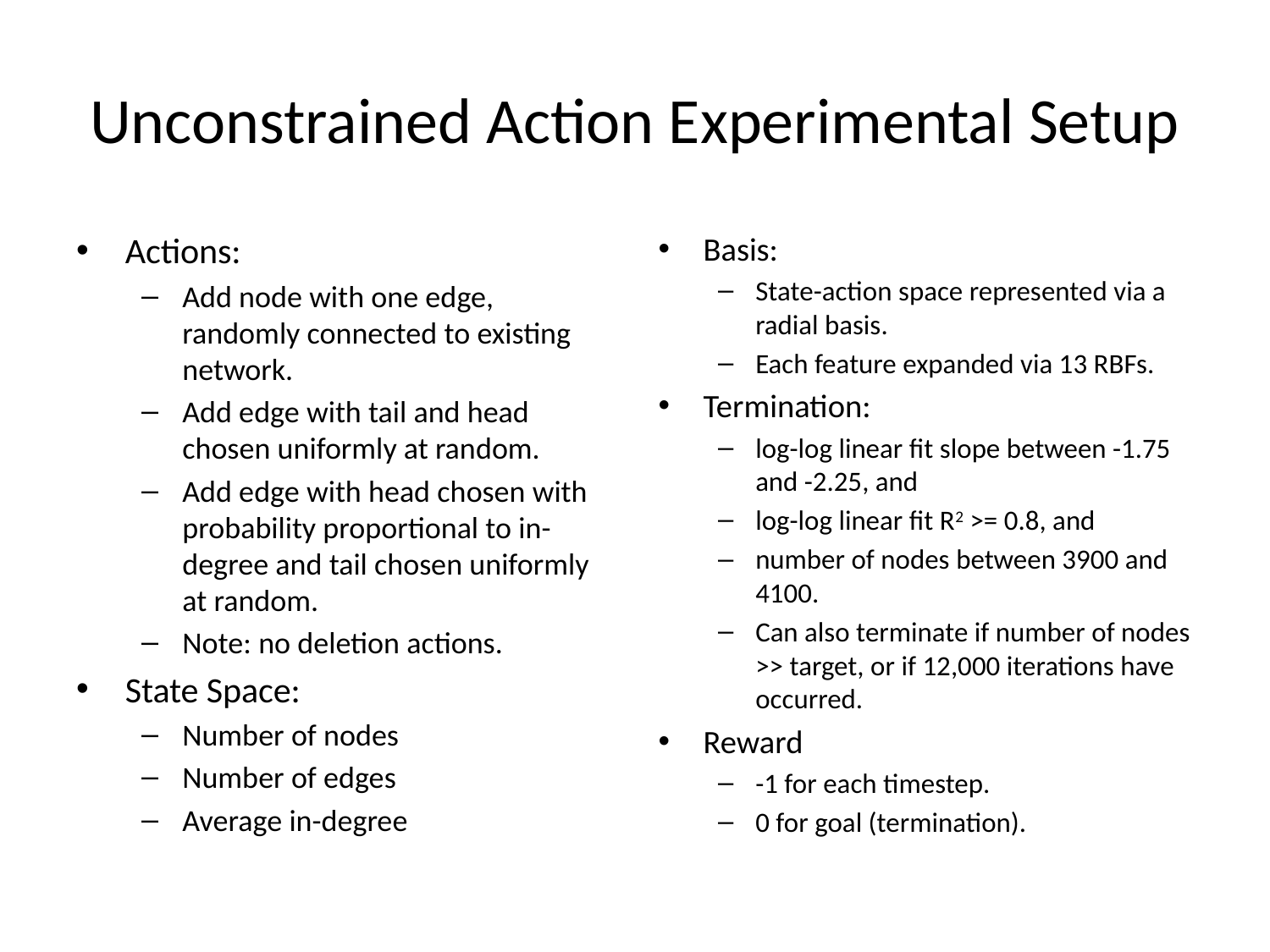

# Unconstrained Action Experimental Setup
Actions:
Add node with one edge, randomly connected to existing network.
Add edge with tail and head chosen uniformly at random.
Add edge with head chosen with probability proportional to in-degree and tail chosen uniformly at random.
Note: no deletion actions.
State Space:
Number of nodes
Number of edges
Average in-degree
Basis:
State-action space represented via a radial basis.
Each feature expanded via 13 RBFs.
Termination:
log-log linear fit slope between -1.75 and -2.25, and
log-log linear fit R2 >= 0.8, and
number of nodes between 3900 and 4100.
Can also terminate if number of nodes >> target, or if 12,000 iterations have occurred.
Reward
-1 for each timestep.
0 for goal (termination).